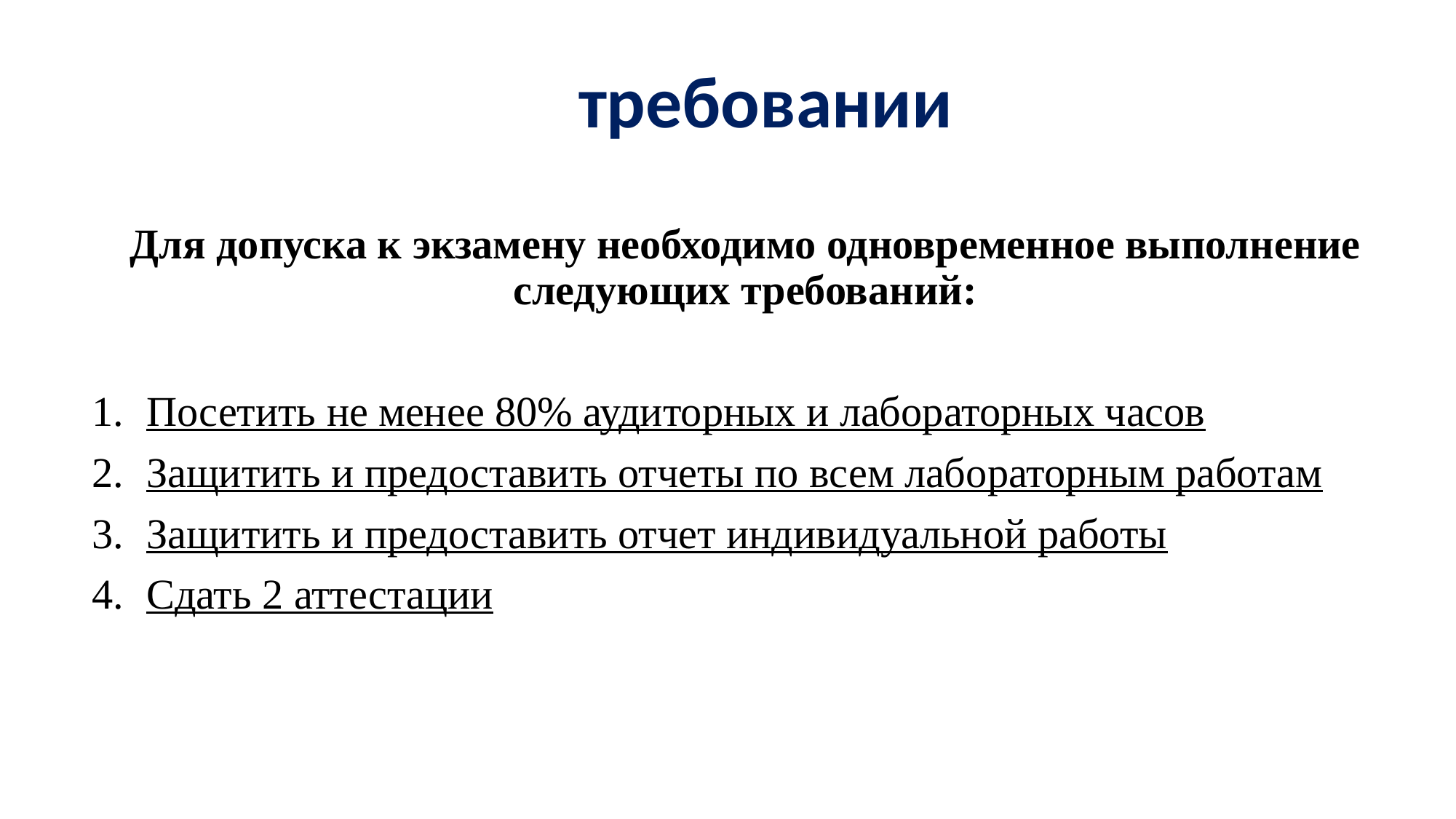

# требовании
Для допуска к экзамену необходимо одновременное выполнение следующих требований:

Посетить не менее 80% аудиторных и лабораторных часов
Защитить и предоставить отчеты по всем лабораторным работам
Защитить и предоставить отчет индивидуальной работы
Сдать 2 аттестации